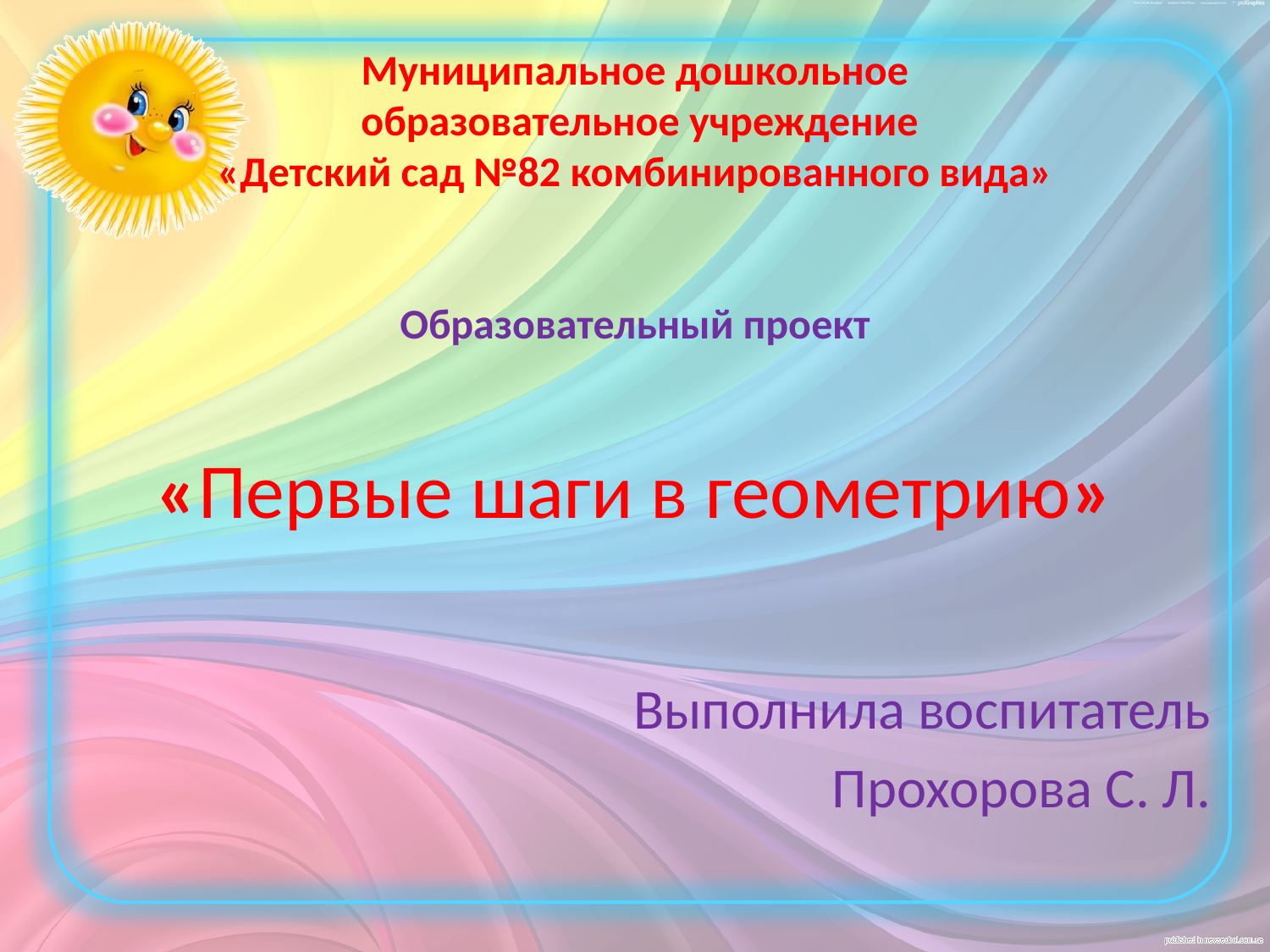

# Муниципальное дошкольное образовательное учреждение «Детский сад №82 комбинированного вида» Образовательный проект «Первые шаги в геометрию»
Выполнила воспитатель
Прохорова С. Л.